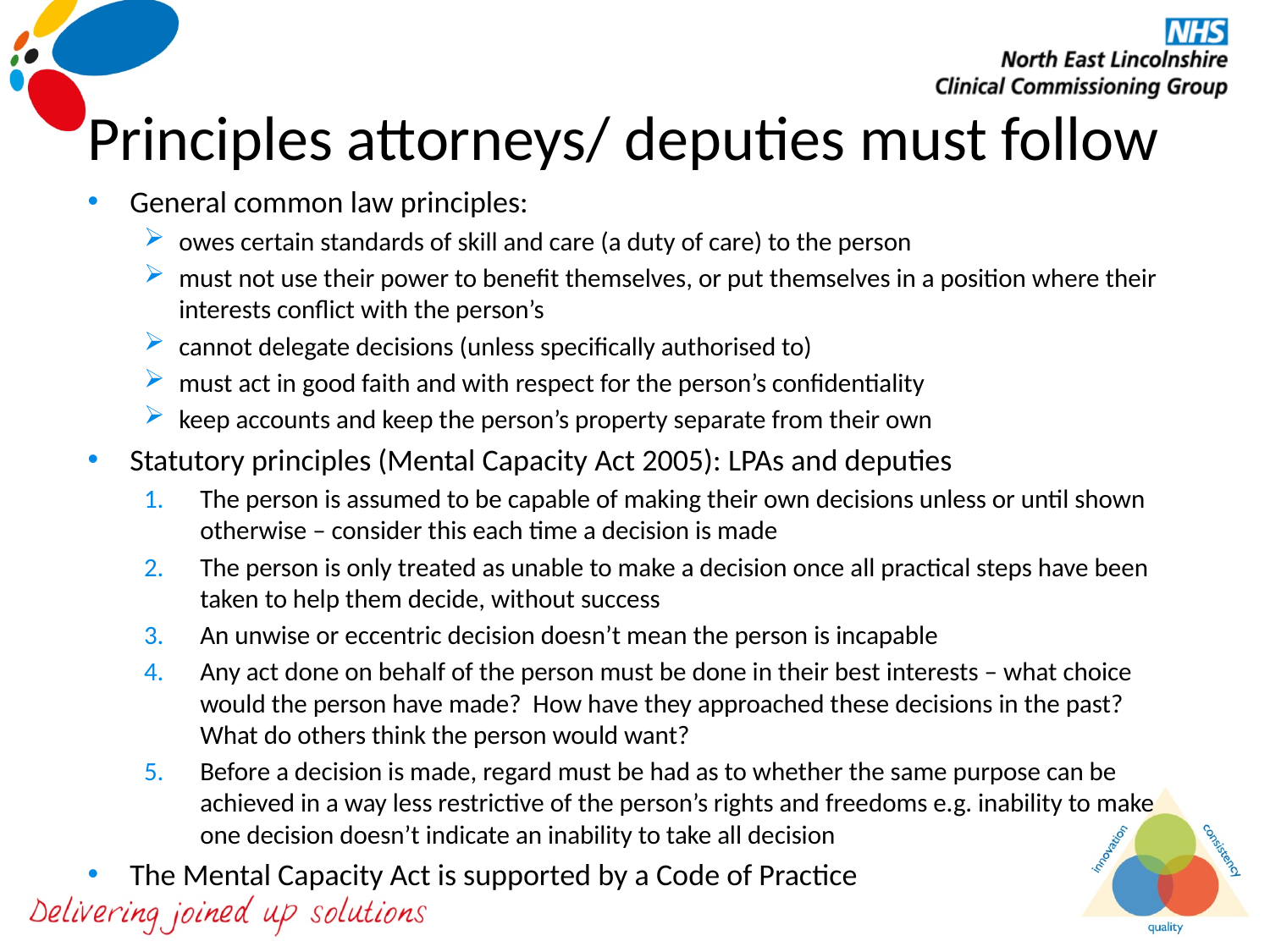

# Principles attorneys/ deputies must follow
General common law principles:
owes certain standards of skill and care (a duty of care) to the person
must not use their power to benefit themselves, or put themselves in a position where their interests conflict with the person’s
cannot delegate decisions (unless specifically authorised to)
must act in good faith and with respect for the person’s confidentiality
keep accounts and keep the person’s property separate from their own
Statutory principles (Mental Capacity Act 2005): LPAs and deputies
The person is assumed to be capable of making their own decisions unless or until shown otherwise – consider this each time a decision is made
The person is only treated as unable to make a decision once all practical steps have been taken to help them decide, without success
An unwise or eccentric decision doesn’t mean the person is incapable
Any act done on behalf of the person must be done in their best interests – what choice would the person have made?  How have they approached these decisions in the past?  What do others think the person would want?
Before a decision is made, regard must be had as to whether the same purpose can be achieved in a way less restrictive of the person’s rights and freedoms e.g. inability to make one decision doesn’t indicate an inability to take all decision
The Mental Capacity Act is supported by a Code of Practice